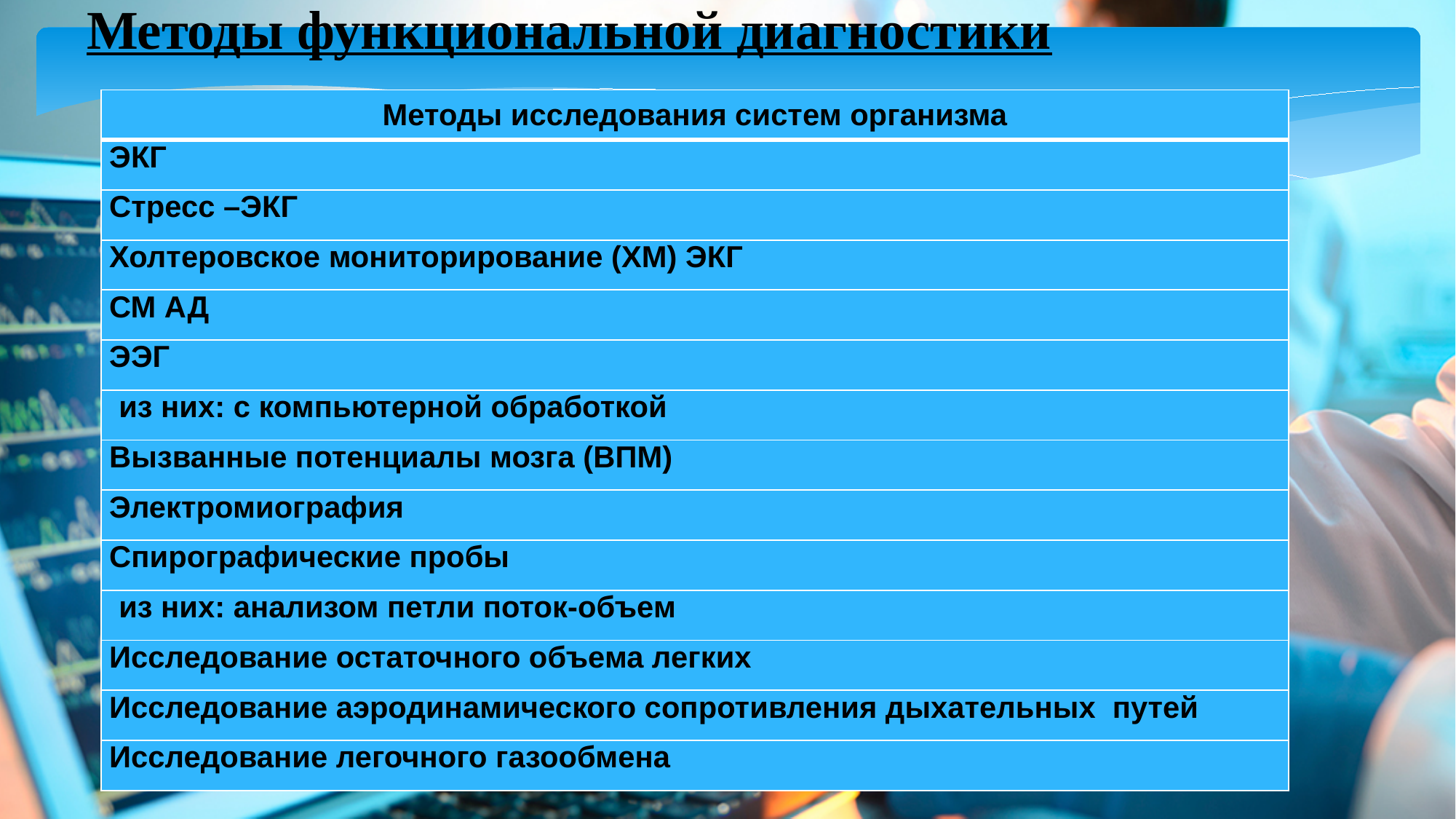

Методы функциональной диагностики
| Методы исследования систем организма |
| --- |
| ЭКГ |
| Стресс –ЭКГ |
| Холтеровское мониторирование (ХМ) ЭКГ |
| СМ АД |
| ЭЭГ |
| из них: с компьютерной обработкой |
| Вызванные потенциалы мозга (ВПМ) |
| Электромиография |
| Спирографические пробы |
| из них: анализом петли поток-объем |
| Исследование остаточного объема легких |
| Исследование аэродинамического сопротивления дыхательных путей |
| Исследование легочного газообмена |